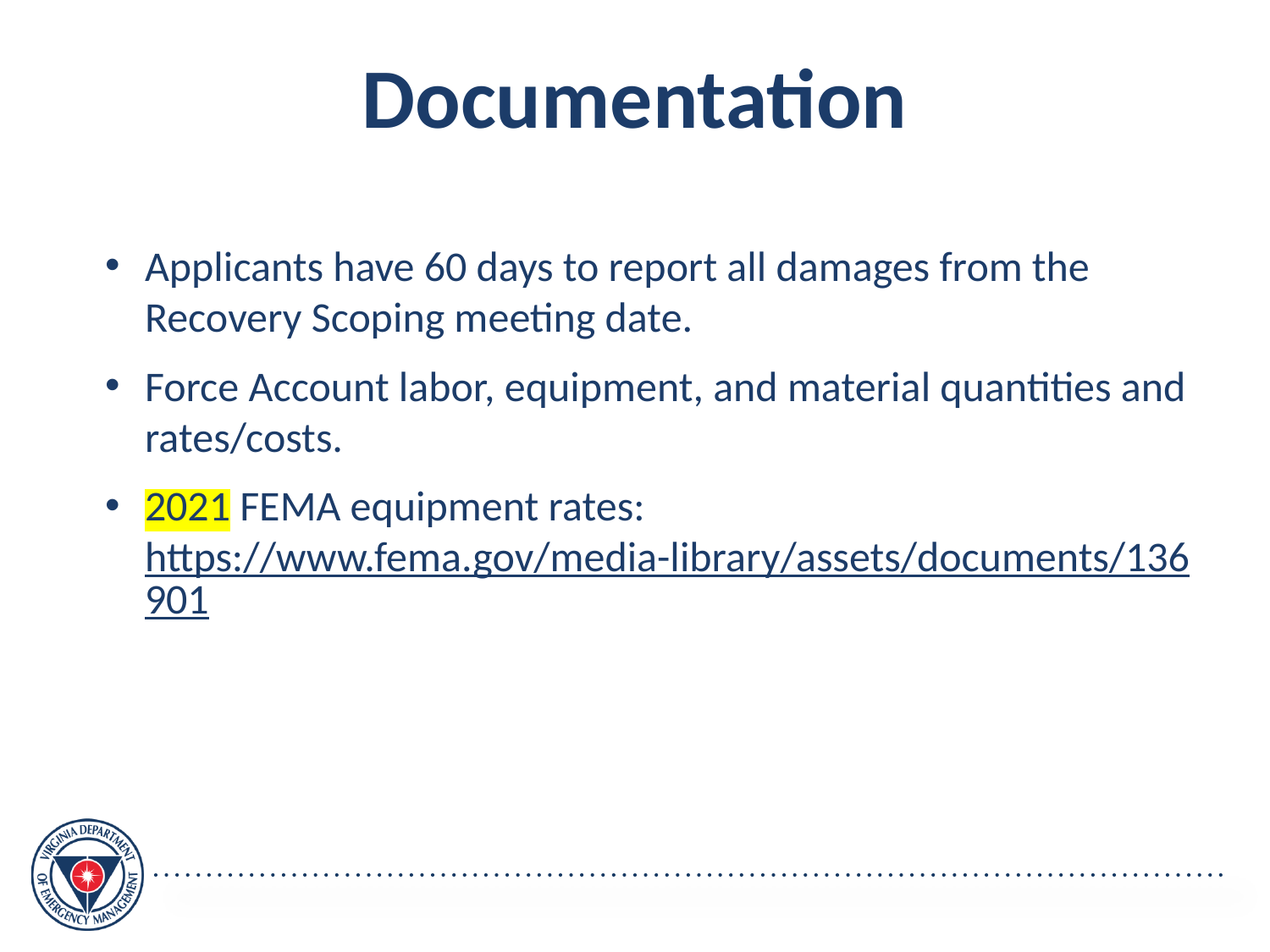

Documentation
Applicants have 60 days to report all damages from the Recovery Scoping meeting date.
Force Account labor, equipment, and material quantities and rates/costs.
2021 FEMA equipment rates: https://www.fema.gov/media-library/assets/documents/136901